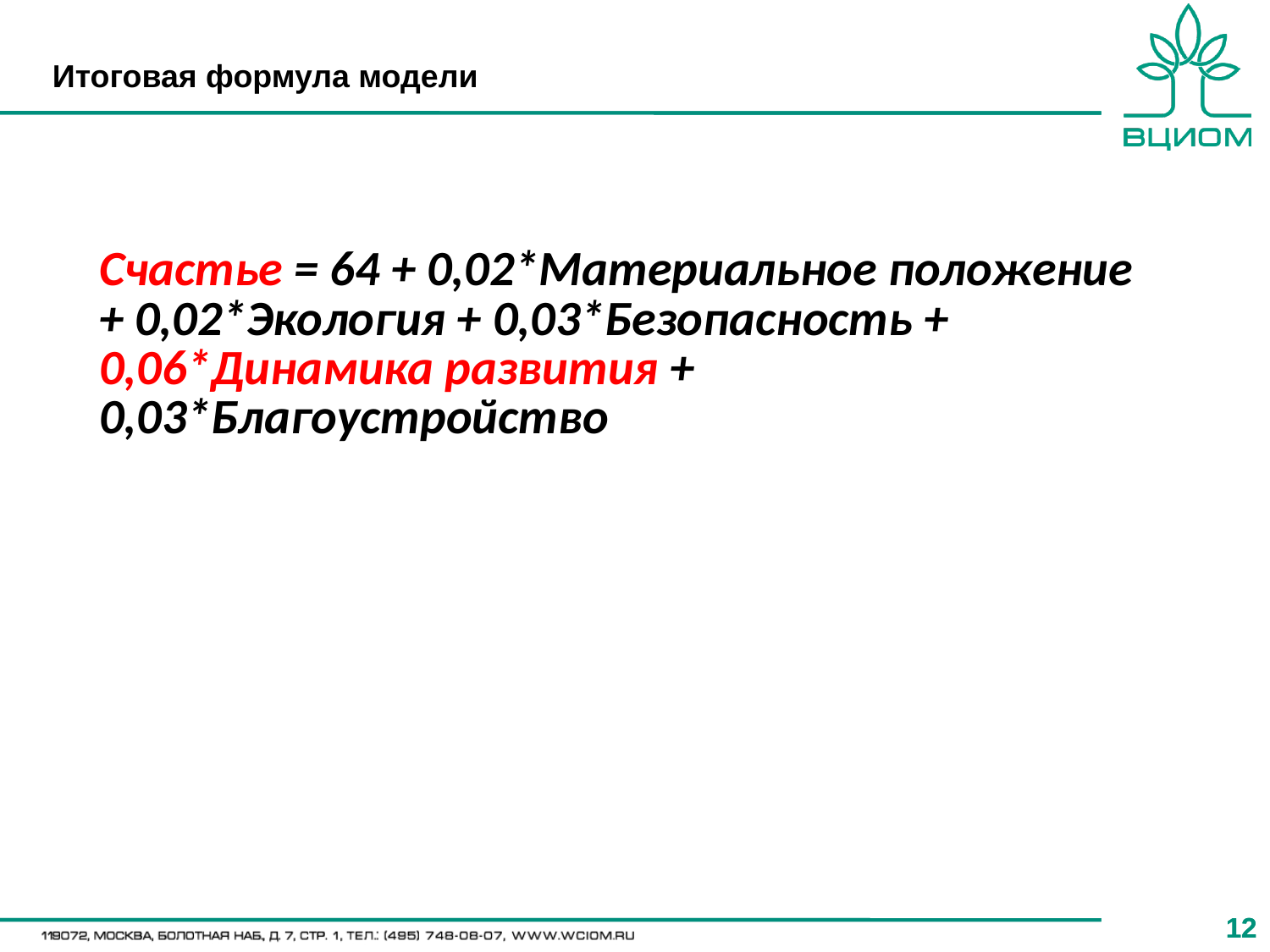

# Итоговая формула модели
| Счастье = 64 + 0,02\*Материальное положение + 0,02\*Экология + 0,03\*Безопасность + 0,06\*Динамика развития + 0,03\*Благоустройство |
| --- |